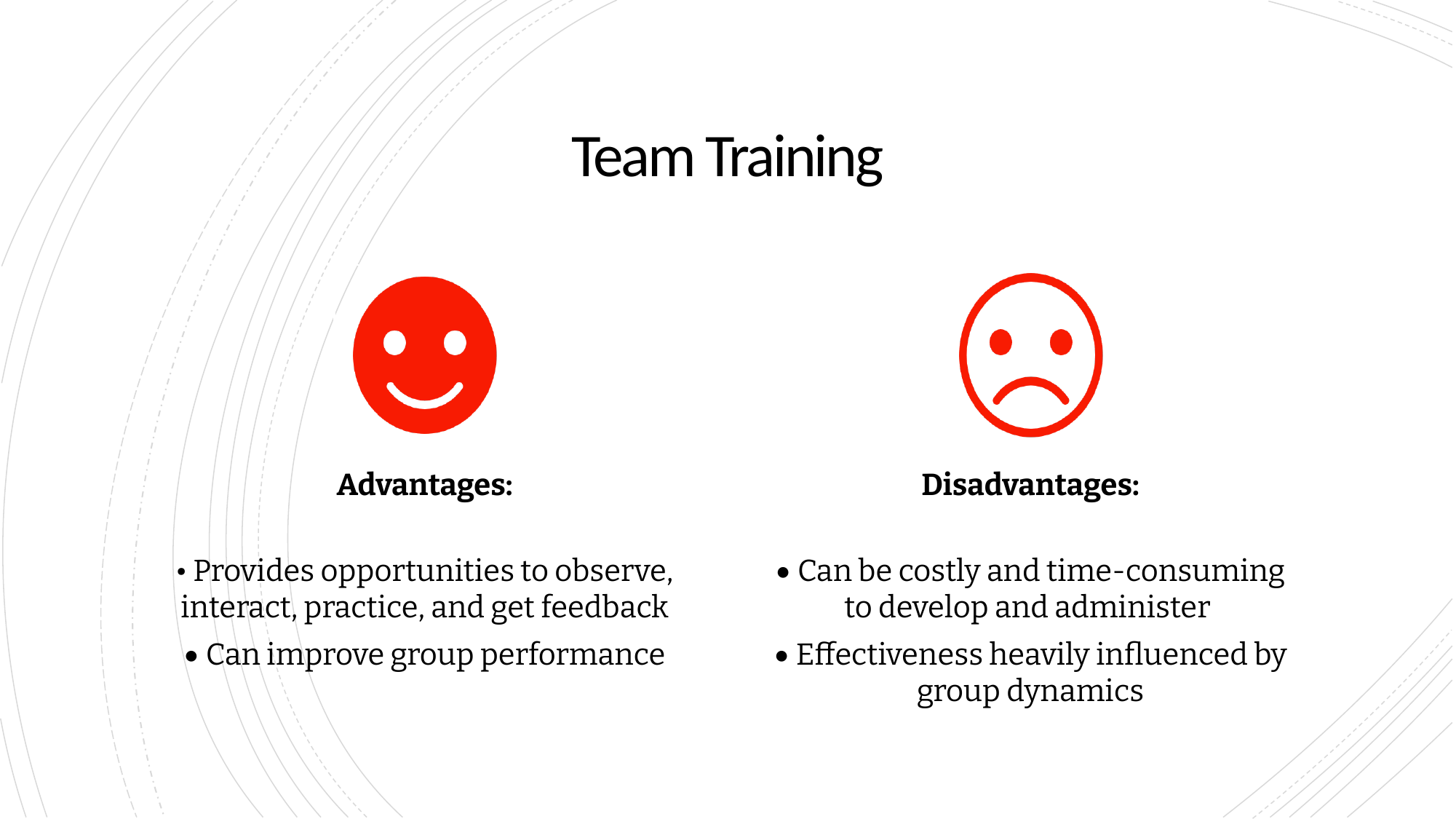

# Team Training
Advantages:
• Provides opportunities to observe, interact, practice, and get feedback
• Can improve group performance
Disadvantages:
• Can be costly and time-consuming to develop and administer
• Effectiveness heavily influenced by group dynamics